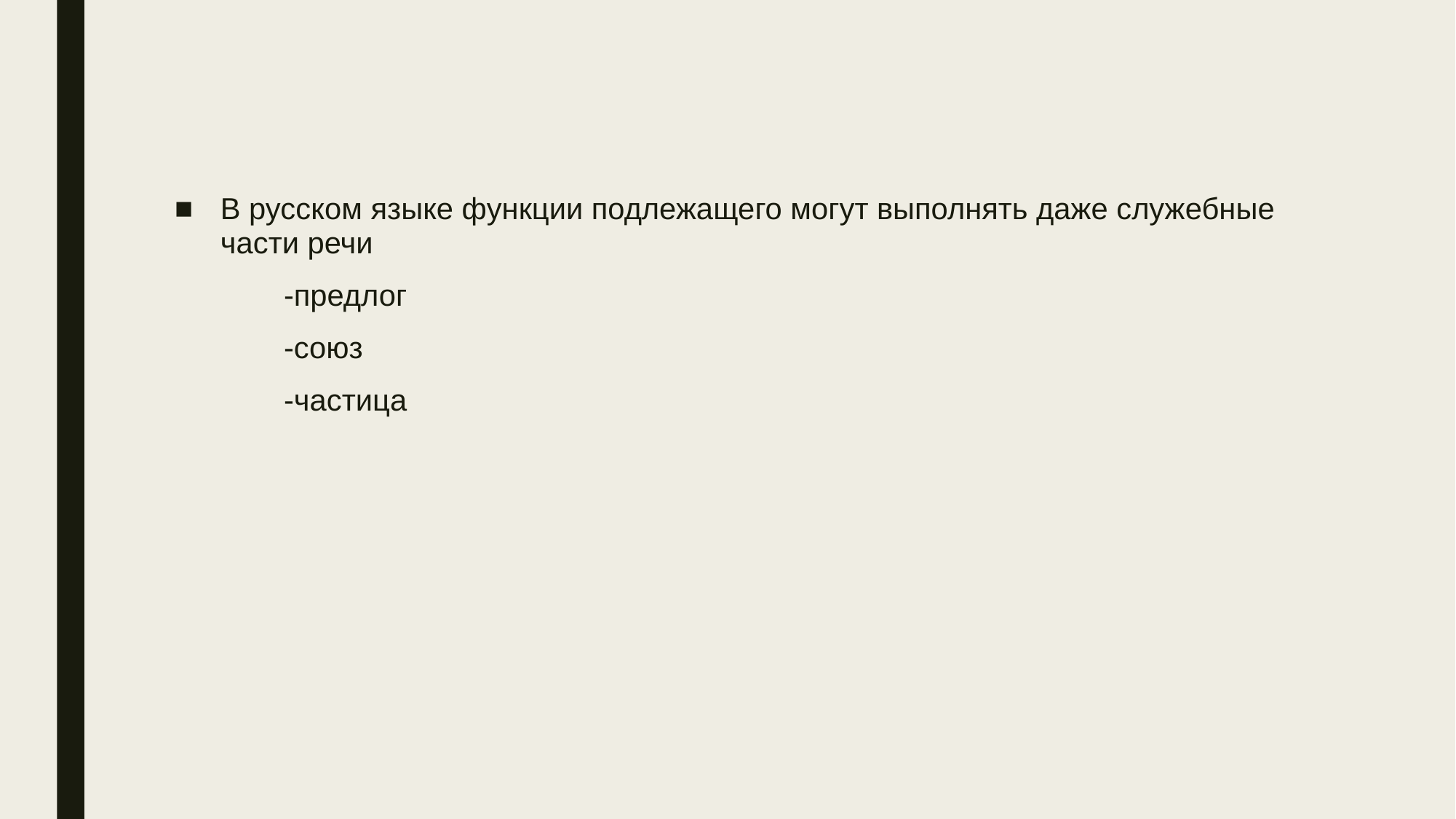

В русском языке функции подлежащего могут выполнять даже служебные части речи
	-предлог
	-союз
	-частица